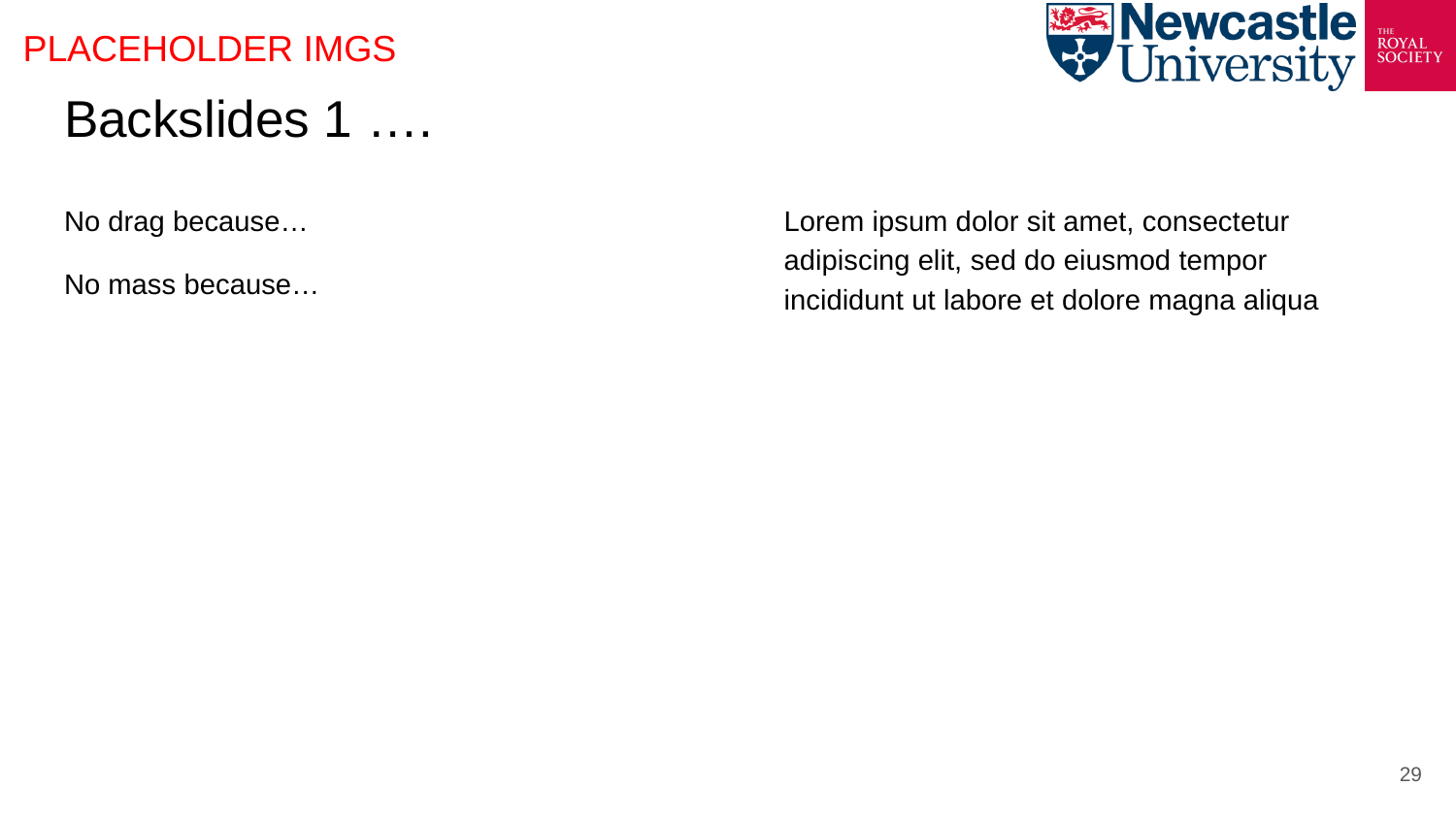

PLACEHOLDER IMGS
# Backslides 1 ….
No drag because…
No mass because…

Lorem ipsum dolor sit amet, consectetur adipiscing elit, sed do eiusmod tempor incididunt ut labore et dolore magna aliqua
29